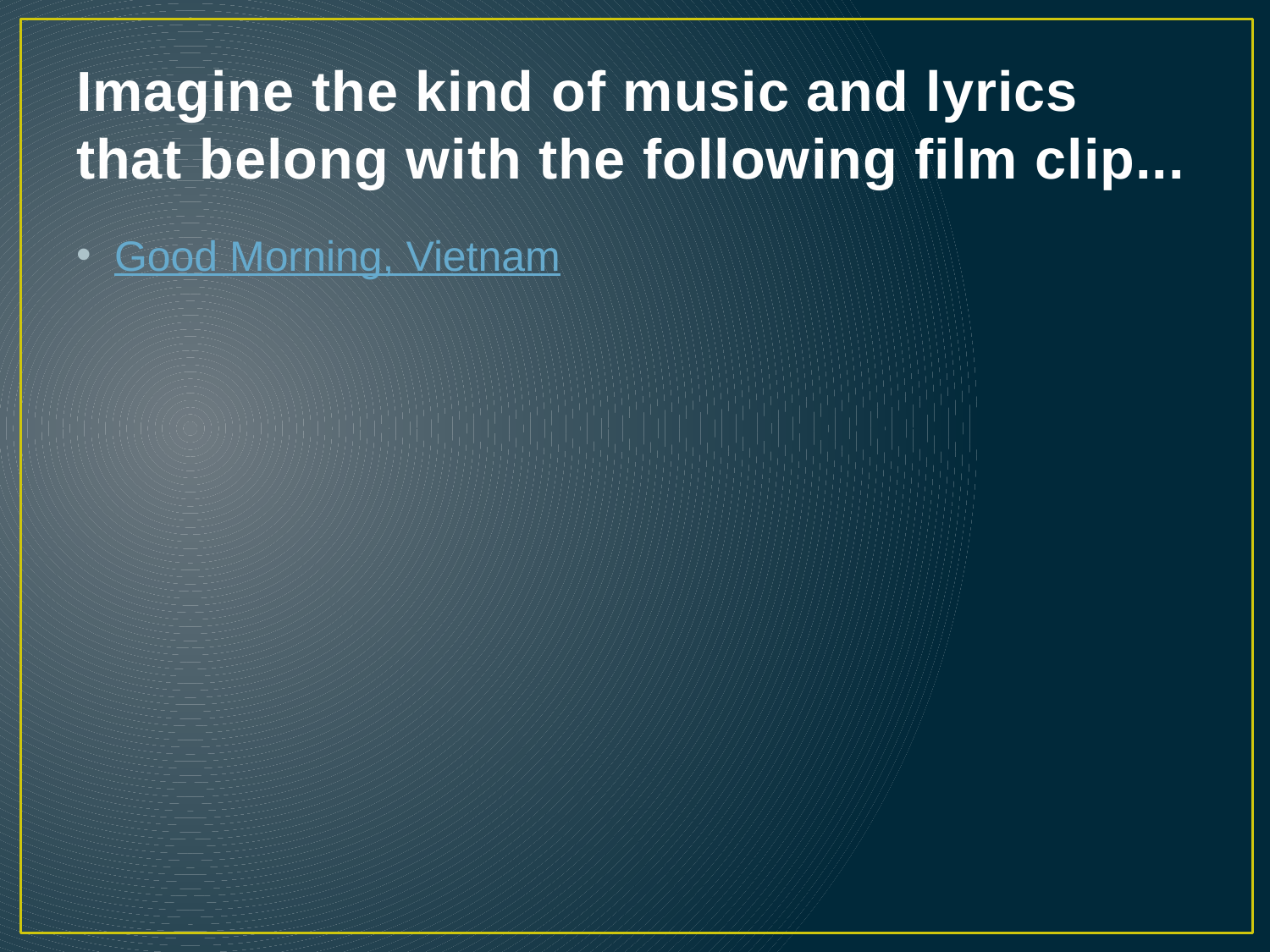

# Imagine the kind of music and lyrics that belong with the following film clip...
Good Morning, Vietnam